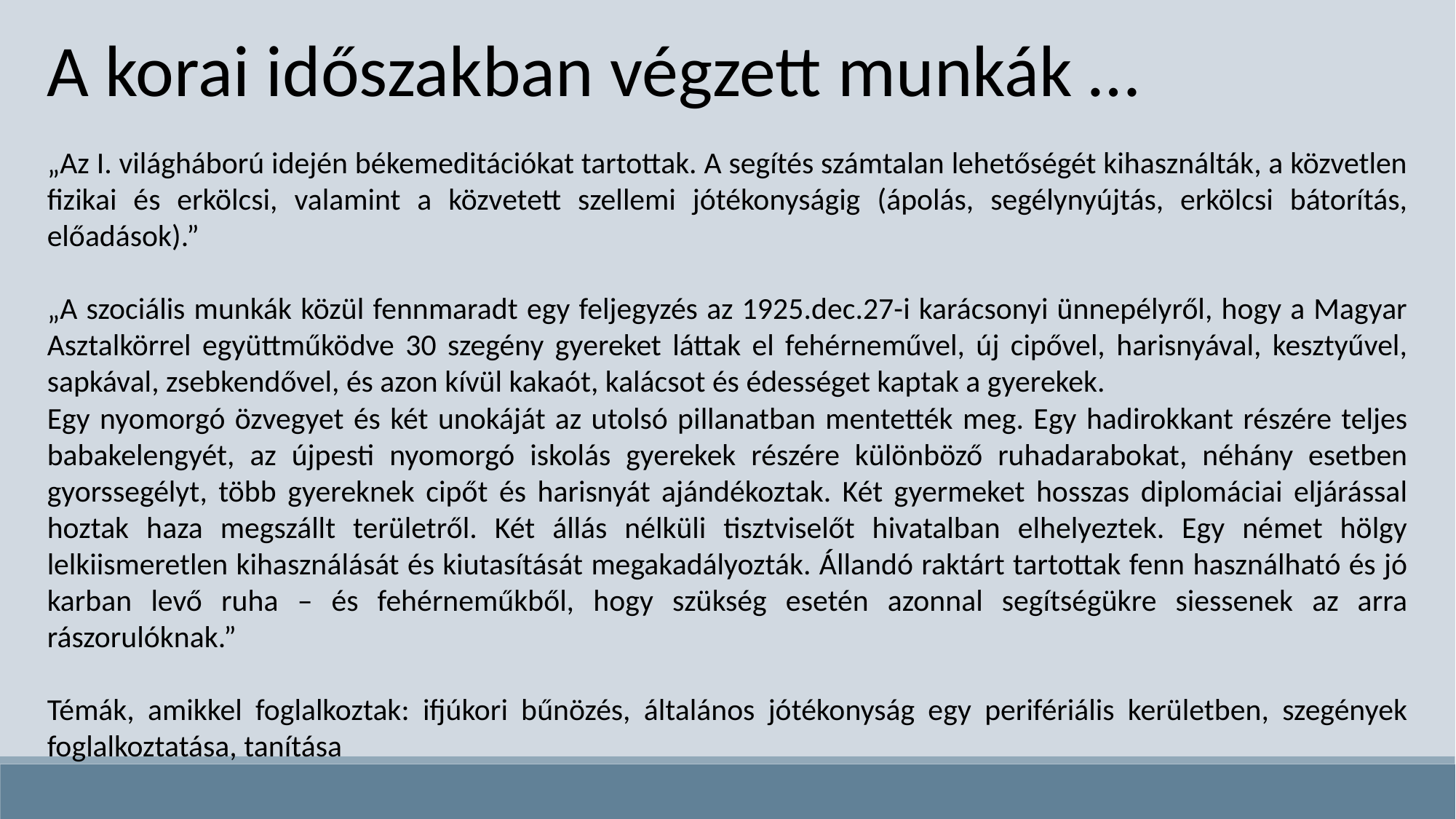

A korai időszakban végzett munkák …

„Az I. világháború idején békemeditációkat tartottak. A segítés számtalan lehetőségét kihasználták, a közvetlen fizikai és erkölcsi, valamint a közvetett szellemi jótékonyságig (ápolás, segélynyújtás, erkölcsi bátorítás, előadások).”

„A szociális munkák közül fennmaradt egy feljegyzés az 1925.dec.27-i karácsonyi ünnepélyről, hogy a Magyar Asztalkörrel együttműködve 30 szegény gyereket láttak el fehérneművel, új cipővel, harisnyával, kesztyűvel, sapkával, zsebkendővel, és azon kívül kakaót, kalácsot és édességet kaptak a gyerekek.
Egy nyomorgó özvegyet és két unokáját az utolsó pillanatban mentették meg. Egy hadirokkant részére teljes babakelengyét, az újpesti nyomorgó iskolás gyerekek részére különböző ruhadarabokat, néhány esetben gyorssegélyt, több gyereknek cipőt és harisnyát ajándékoztak. Két gyermeket hosszas diplomáciai eljárással hoztak haza megszállt területről. Két állás nélküli tisztviselőt hivatalban elhelyeztek. Egy német hölgy lelkiismeretlen kihasználását és kiutasítását megakadályozták. Állandó raktárt tartottak fenn használható és jó karban levő ruha – és fehérneműkből, hogy szükség esetén azonnal segítségükre siessenek az arra rászorulóknak.”

Témák, amikkel foglalkoztak: ifjúkori bűnözés, általános jótékonyság egy perifériális kerületben, szegények foglalkoztatása, tanítása